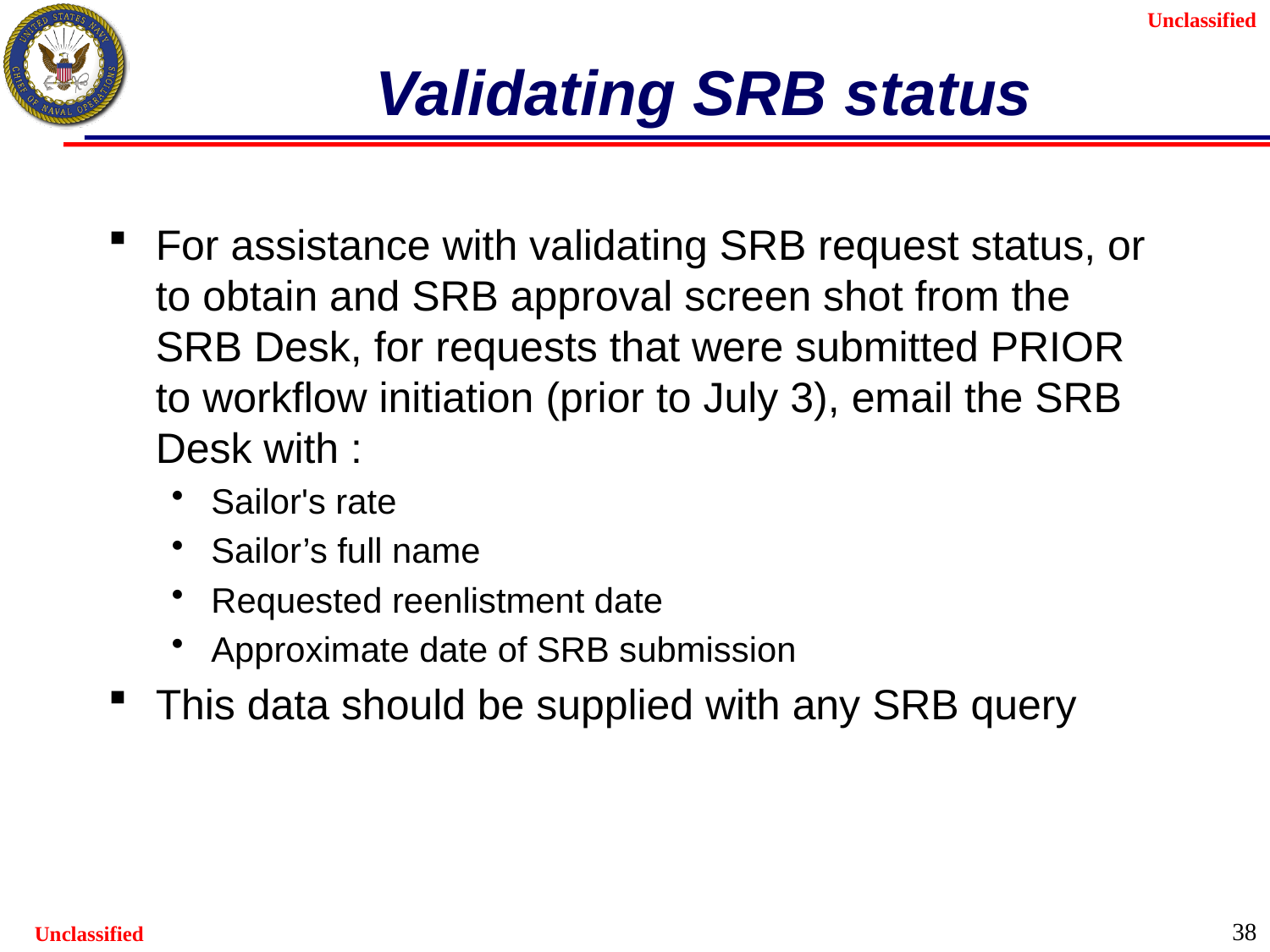

# Validating SRB status
For assistance with validating SRB request status, or to obtain and SRB approval screen shot from the SRB Desk, for requests that were submitted PRIOR to workflow initiation (prior to July 3), email the SRB Desk with :
Sailor's rate
Sailor’s full name
Requested reenlistment date
Approximate date of SRB submission
This data should be supplied with any SRB query
38